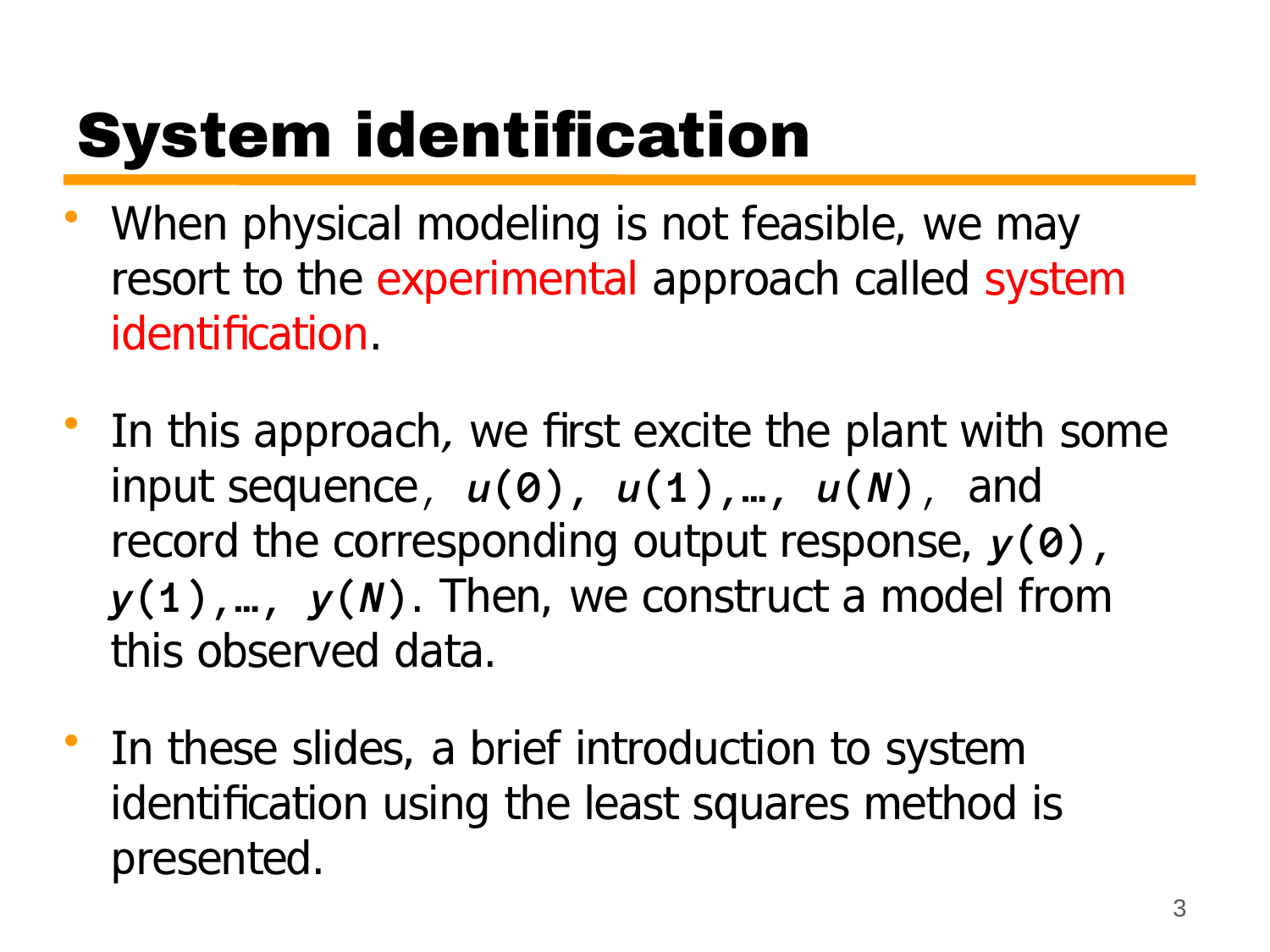

# System identification
When physical modeling is not feasible, we may resort to the experimental approach called system identiﬁcation.
In this approach, we first excite the plant with some input sequence, u(0), u(1),…, u(N), and record the corresponding output response, y(0), y(1),…, y(N). Then, we construct a model from this observed data.
In these slides, a brief introduction to system identiﬁcation using the least squares method is presented.

3